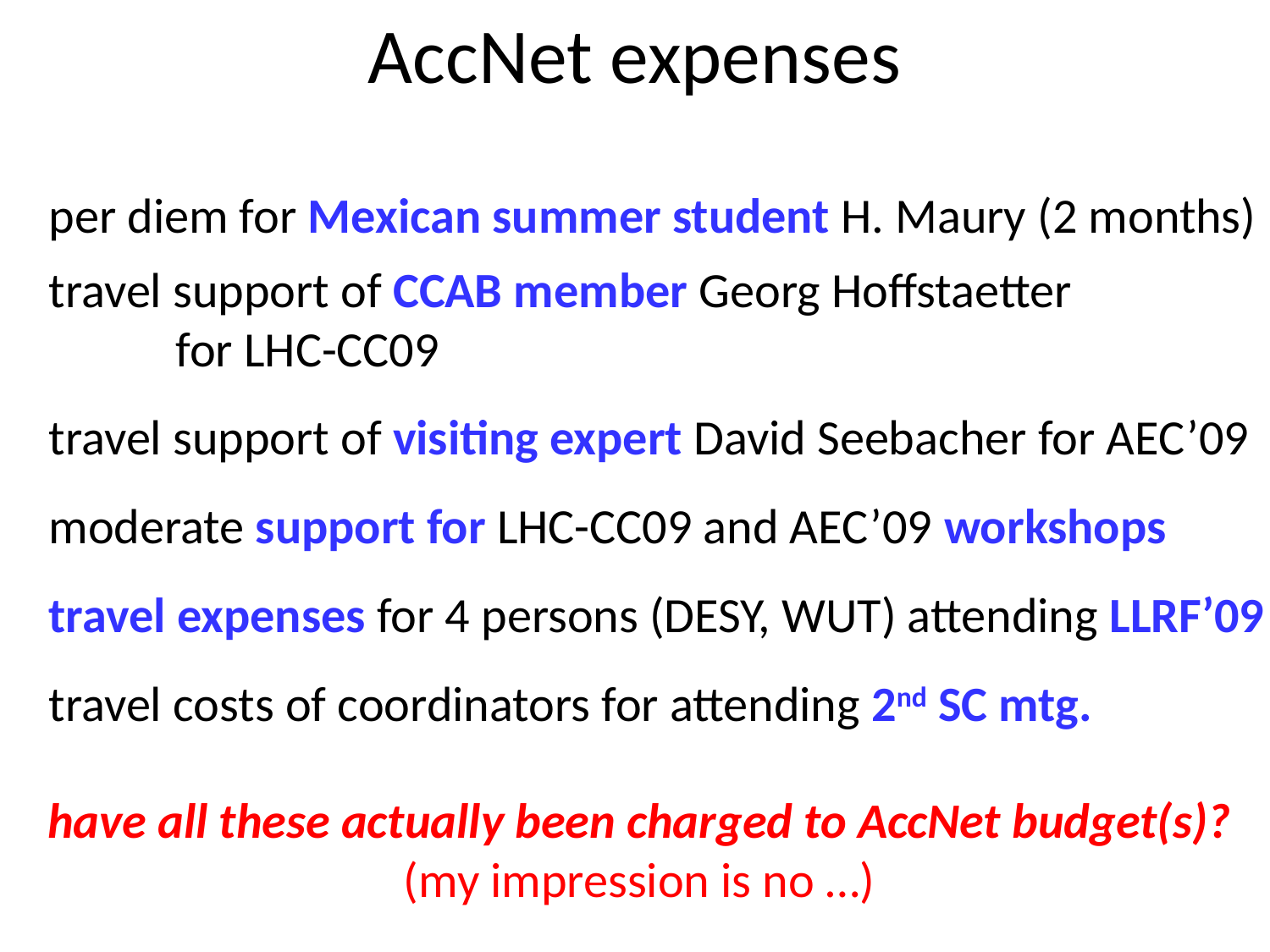

AccNet expenses
per diem for Mexican summer student H. Maury (2 months)

travel support of CCAB member Georg Hoffstaetter
	for LHC-CC09
travel support of visiting expert David Seebacher for AEC’09
moderate support for LHC-CC09 and AEC’09 workshops
travel expenses for 4 persons (DESY, WUT) attending LLRF’09
travel costs of coordinators for attending 2nd SC mtg.

have all these actually been charged to AccNet budget(s)?
(my impression is no …)